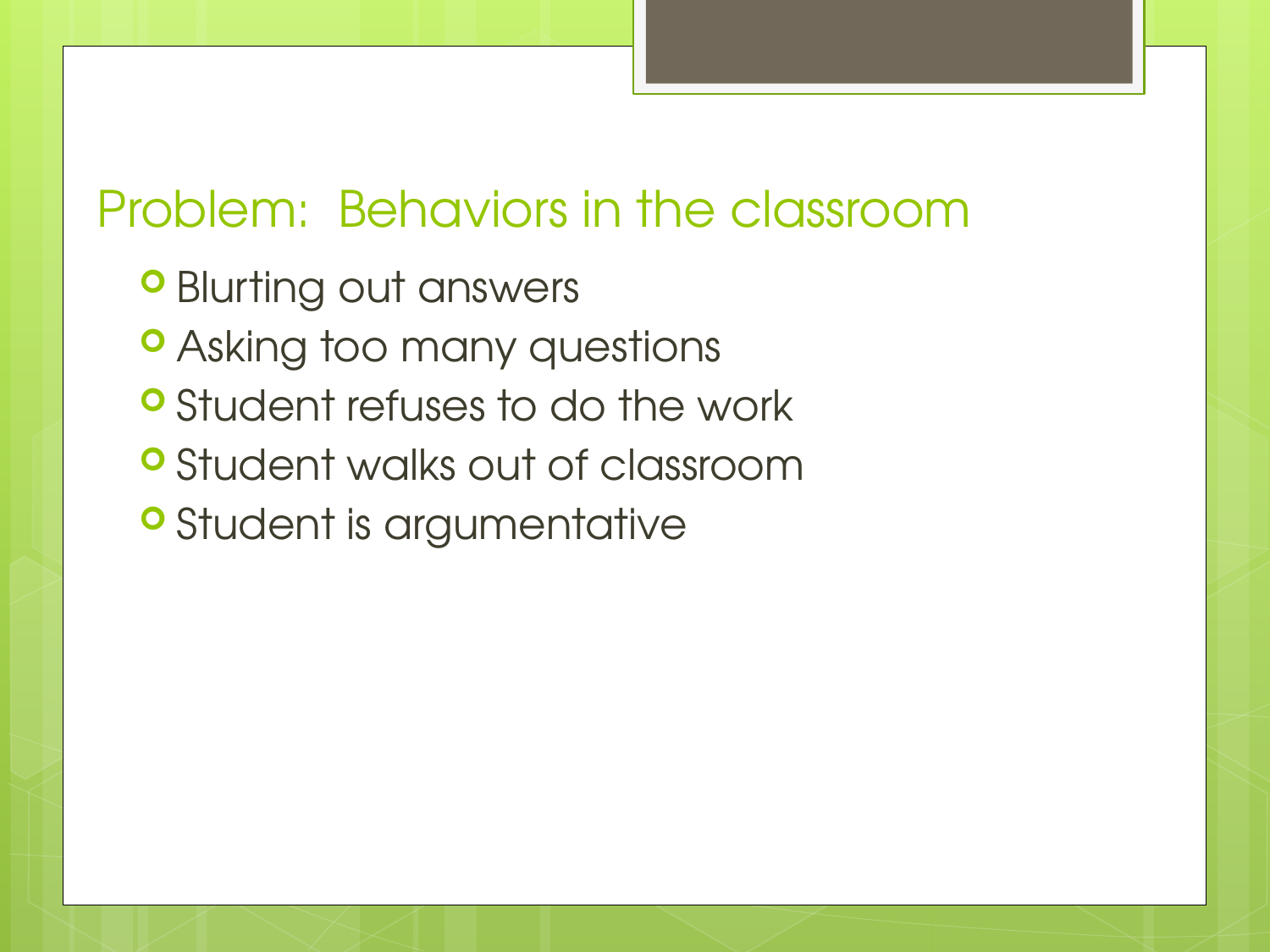

# Problem:  Behaviors in the classroom
Blurting out answers
Asking too many questions
Student refuses to do the work
Student walks out of classroom
Student is argumentative